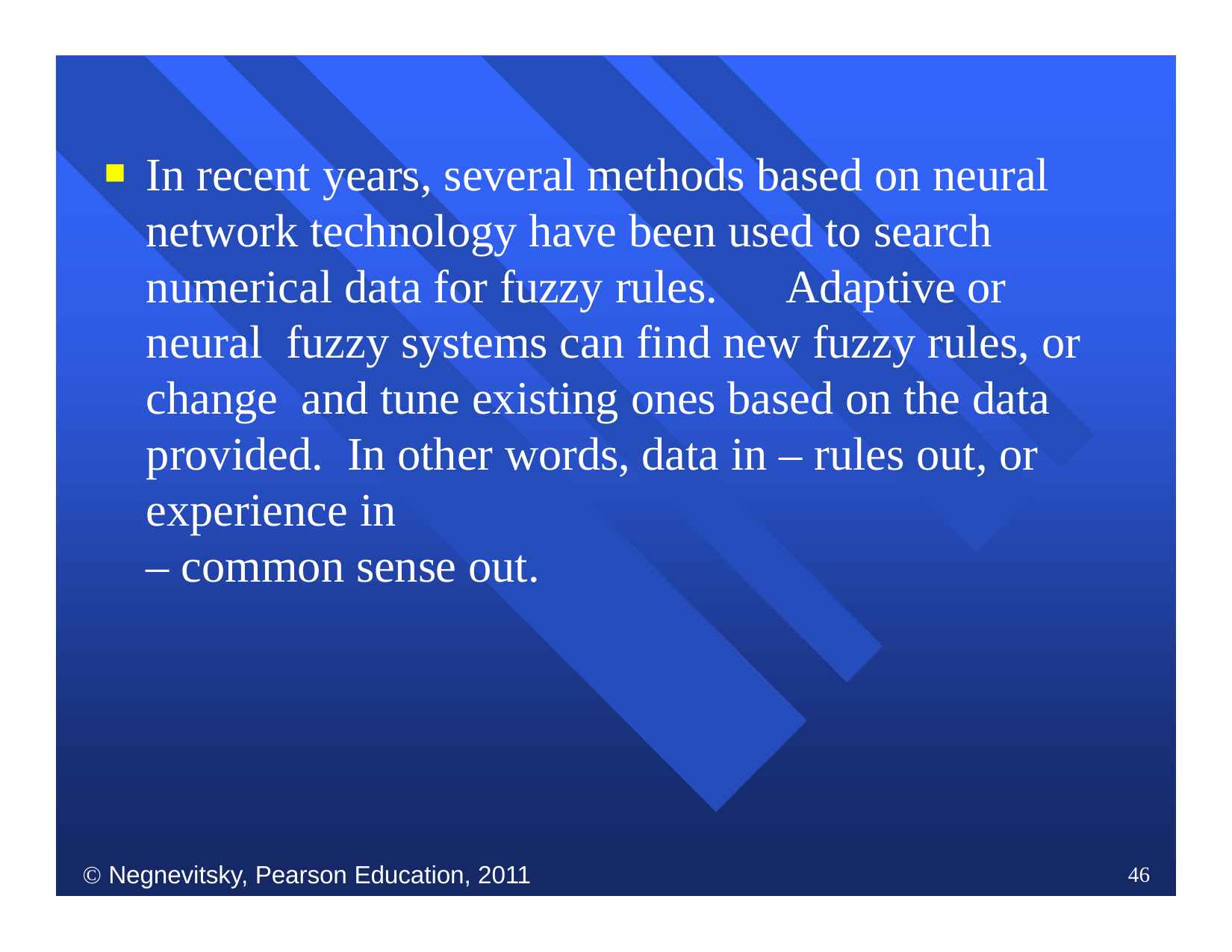

In recent years, several methods based on neural  network technology have been used to search  numerical data for fuzzy rules.	Adaptive or neural  fuzzy systems can find new fuzzy rules, or change  and tune existing ones based on the data provided.  In other words, data in – rules out, or experience in
– common sense out.
© Negnevitsky, Pearson Education, 2011
46